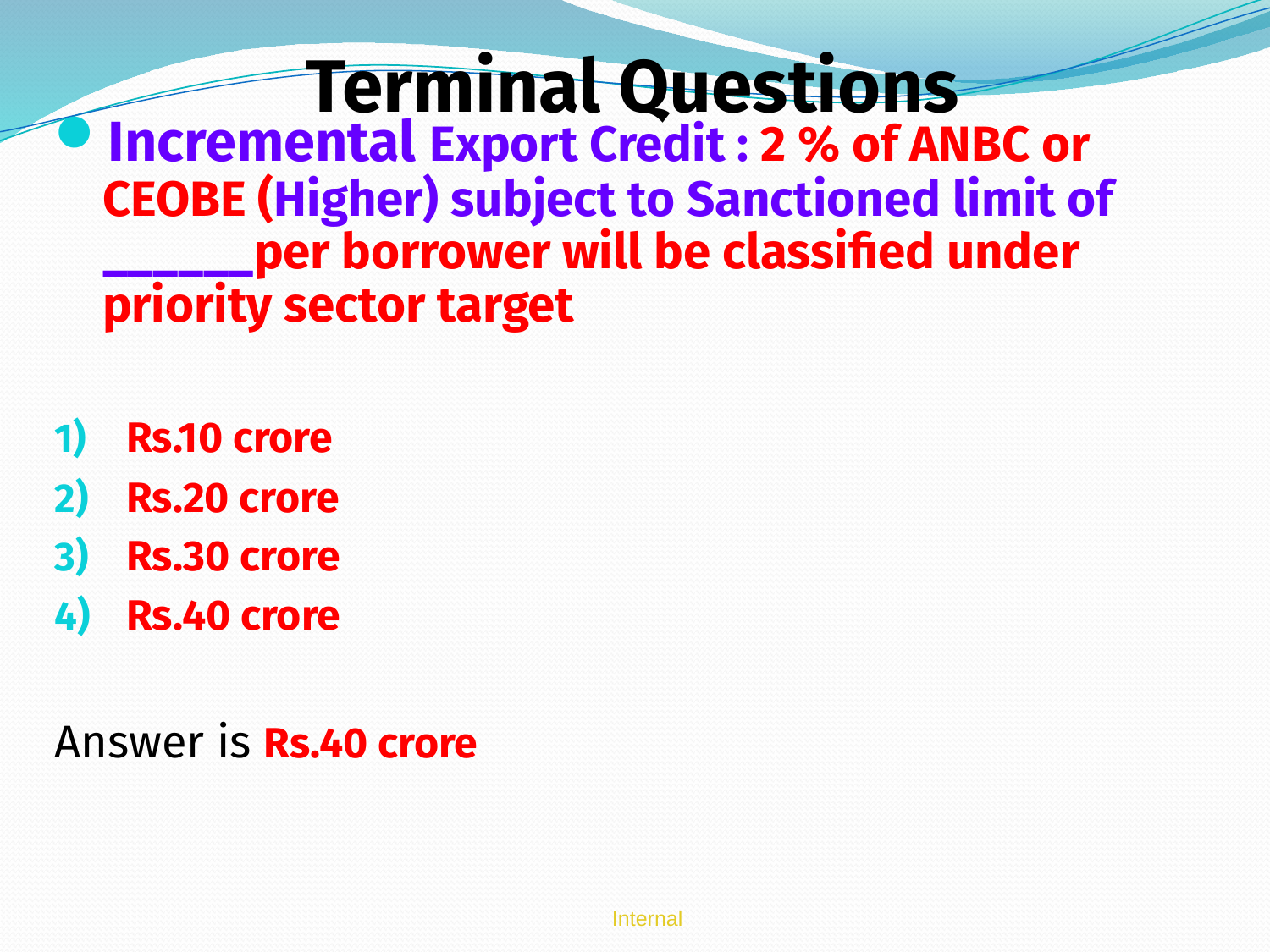

# Terminal Questions
Incremental Export Credit : 2 % of ANBC or CEOBE (Higher) subject to Sanctioned limit of ______per borrower will be classified under priority sector target

Rs.10 crore
Rs.20 crore
Rs.30 crore
Rs.40 crore

Answer is Rs.40 crore
Internal